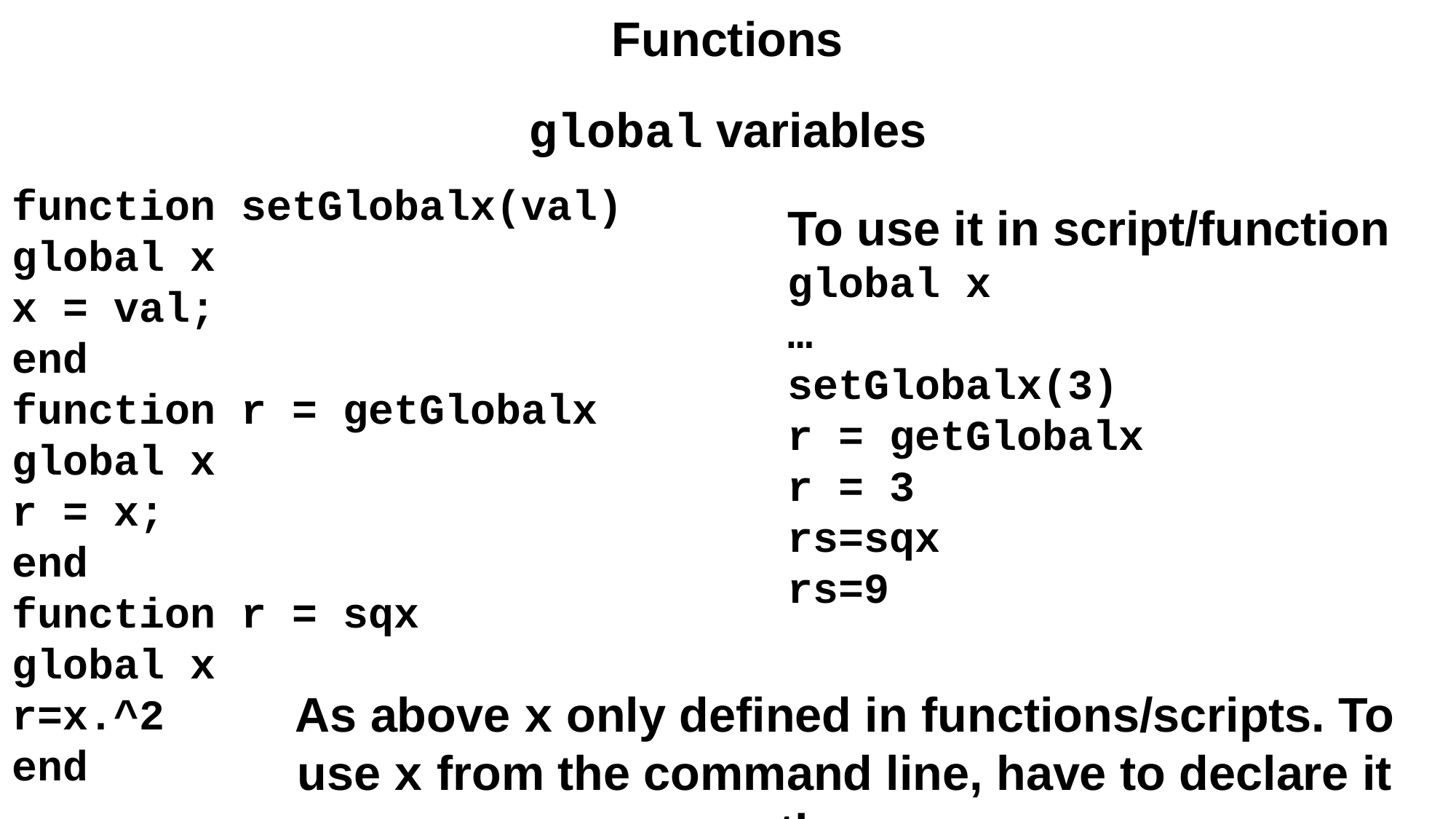

Functions

global variables
function setGlobalx(val)
global x
x = val;
end
function r = getGlobalx
global x
r = x;
end
function r = sqx
global x
r=x.^2
end

To use it in script/function
global x
…
setGlobalx(3)
r = getGlobalx
r = 3
rs=sqx
rs=9
As above x only defined in functions/scripts. To use x from the command line, have to declare it there.